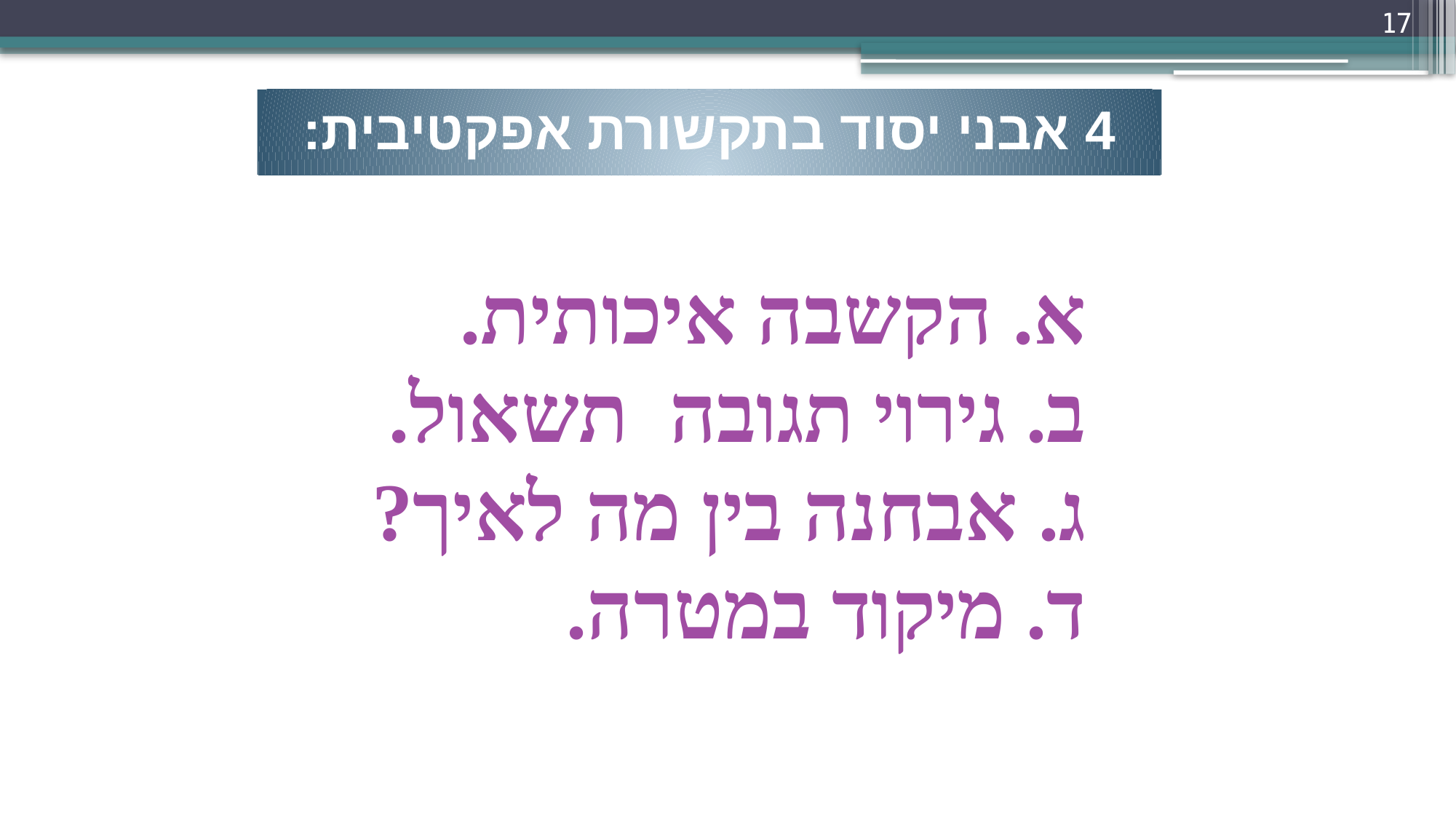

17
4 אבני יסוד בתקשורת אפקטיבית:
א. הקשבה איכותית.
ב. גירוי תגובה  תשאול.
ג. אבחנה בין מה לאיך?
ד. מיקוד במטרה.